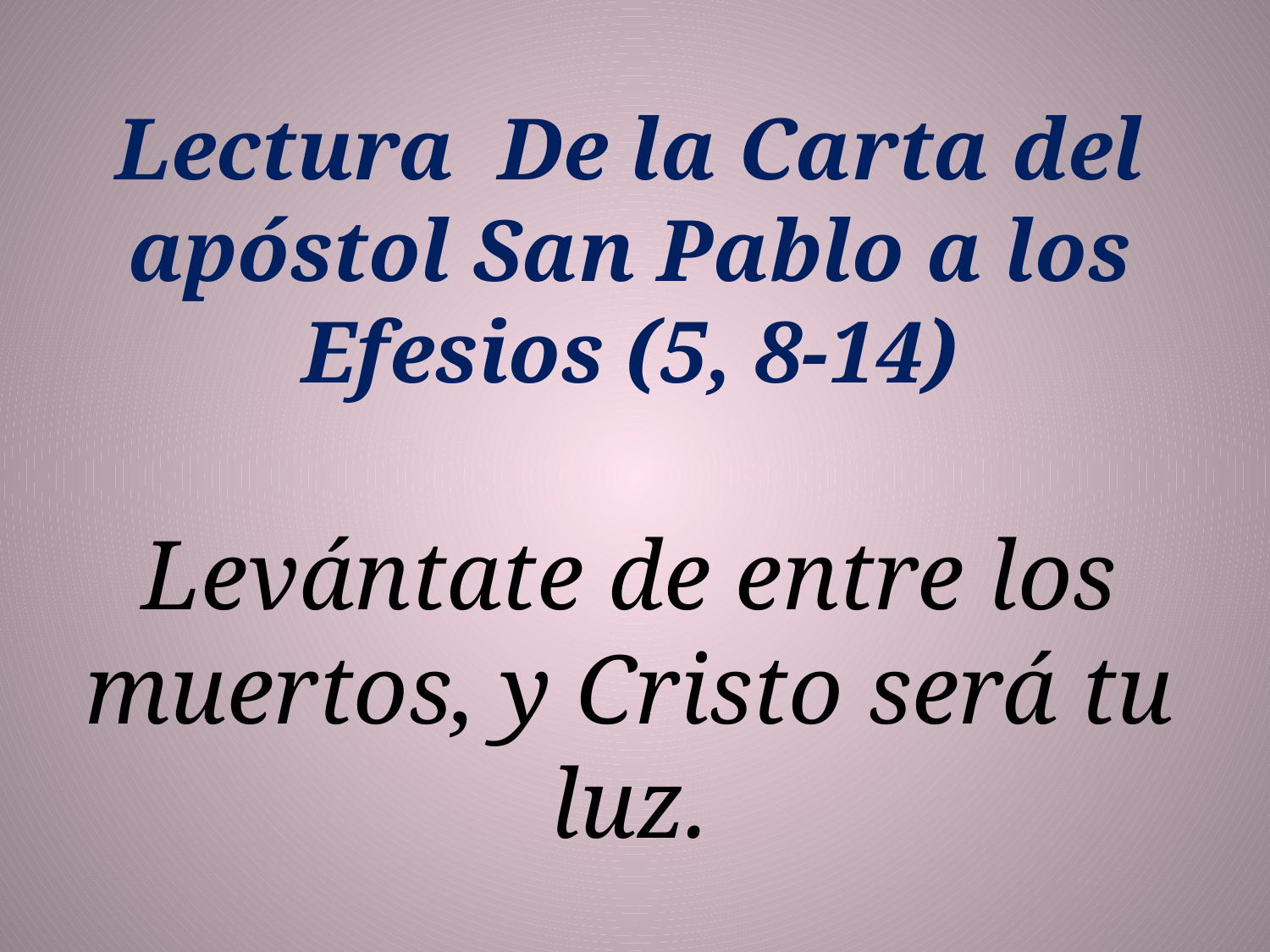

Lectura  De la Carta del apóstol San Pablo a los Efesios (5, 8-14)
Levántate de entre los muertos, y Cristo será tu luz.